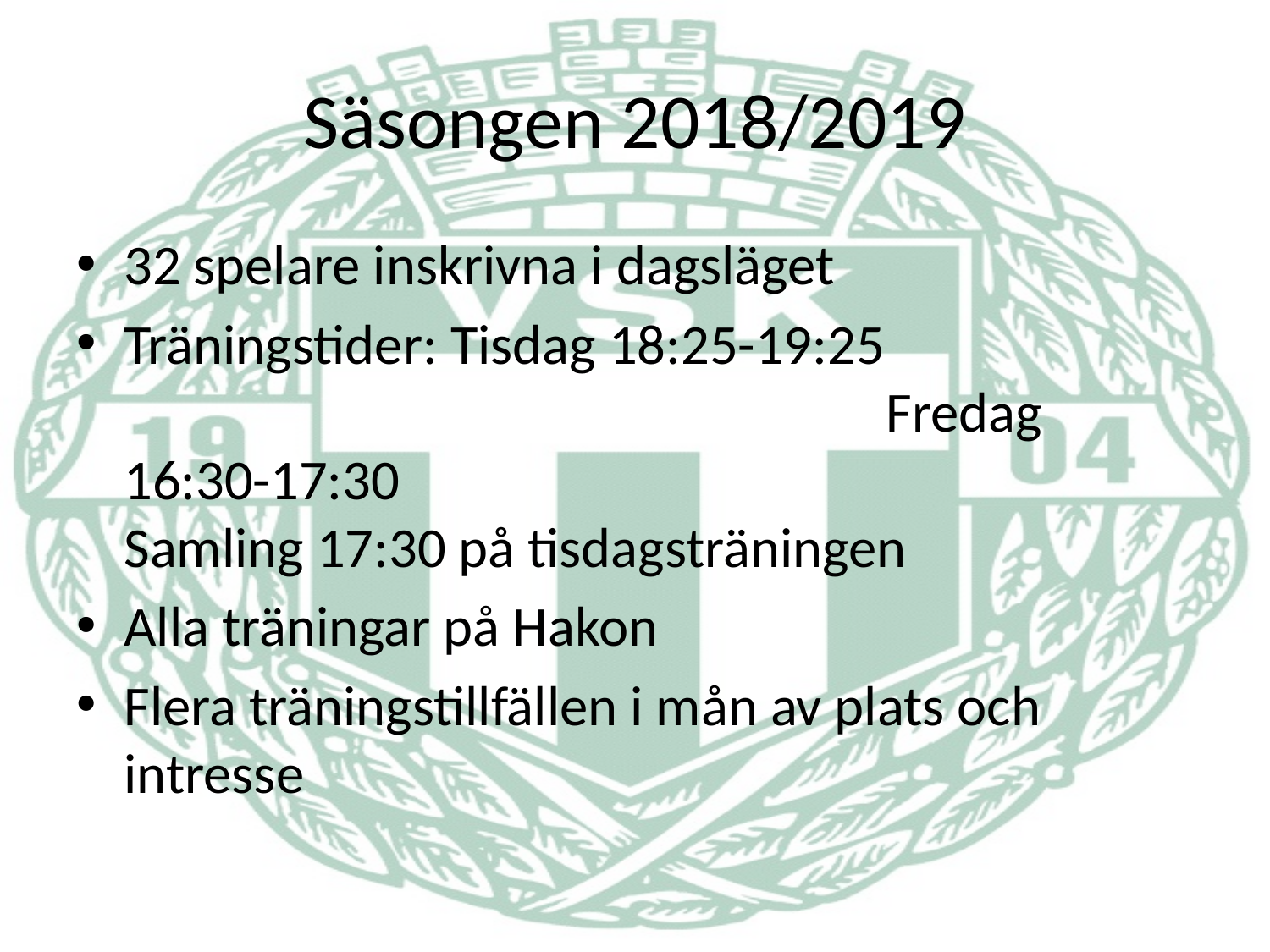

# Säsongen 2018/2019
32 spelare inskrivna i dagsläget
Träningstider: Tisdag 18:25-19:25
						Fredag 16:30-17:30
Samling 17:30 på tisdagsträningen
Alla träningar på Hakon
Flera träningstillfällen i mån av plats och intresse